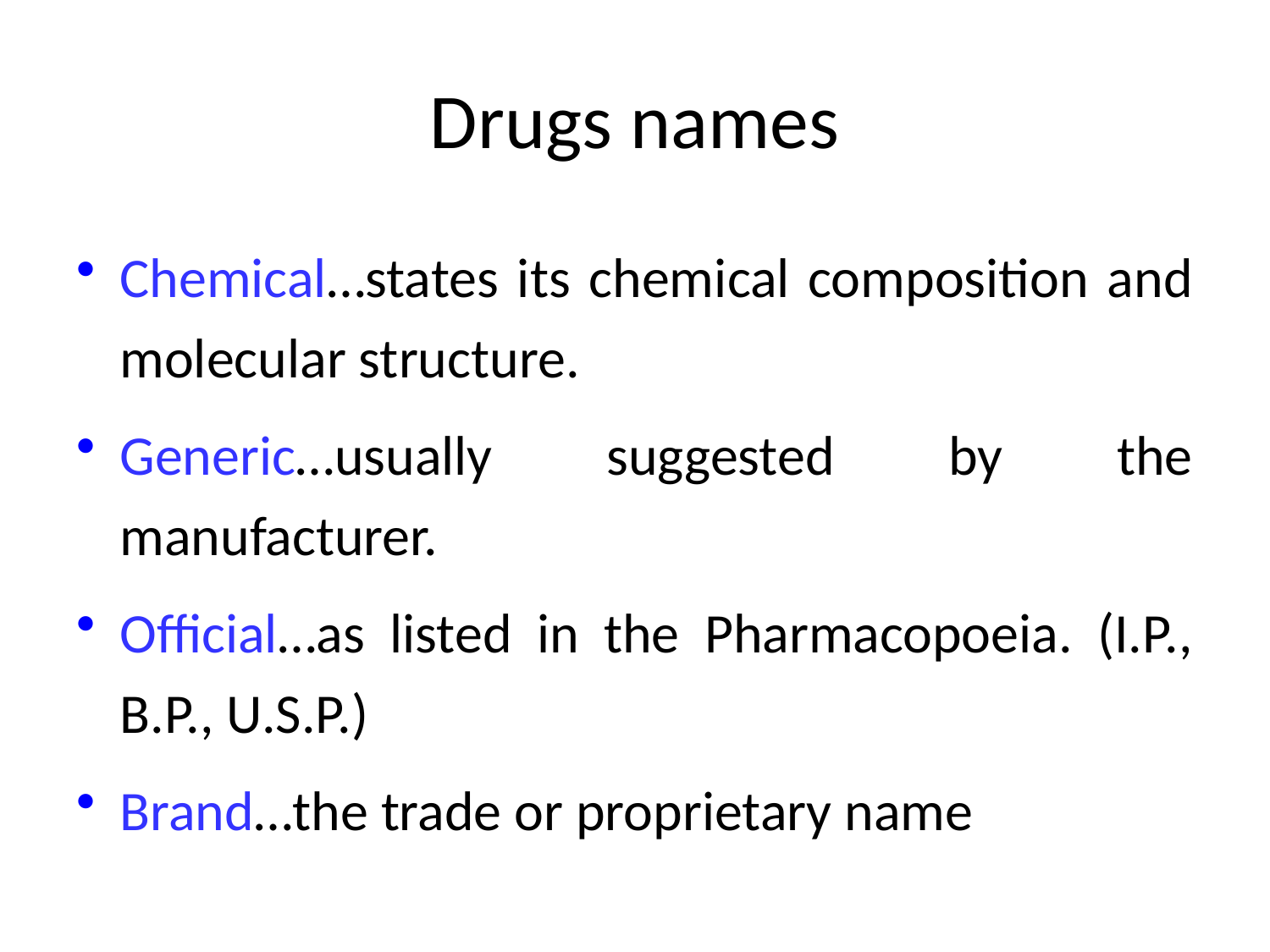

# Drugs names
Chemical…states its chemical composition and molecular structure.
Generic…usually suggested by the manufacturer.
Official…as listed in the Pharmacopoeia. (I.P., B.P., U.S.P.)
Brand…the trade or proprietary name